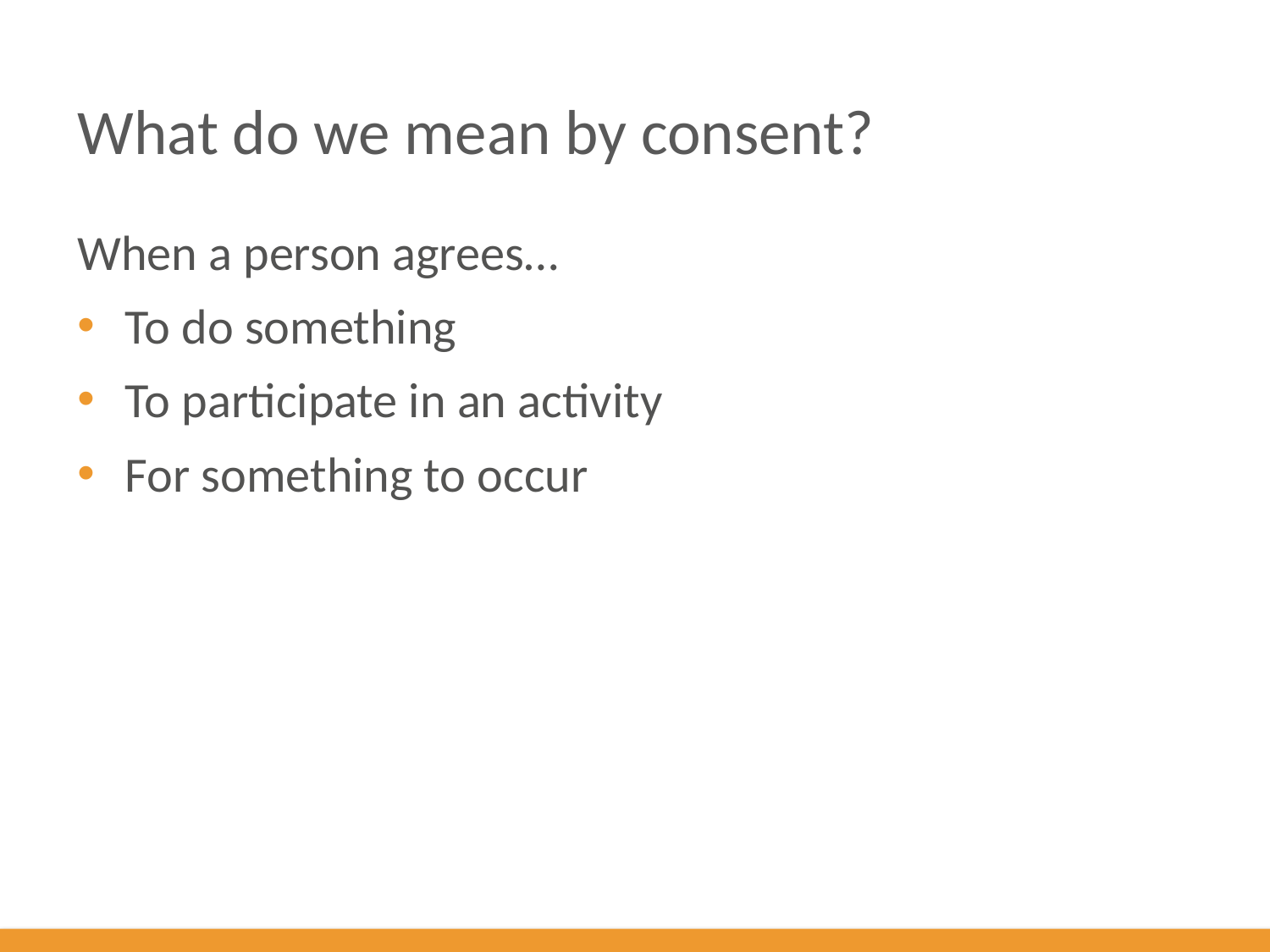

# What do we mean by consent?
When a person agrees…
To do something
To participate in an activity
For something to occur